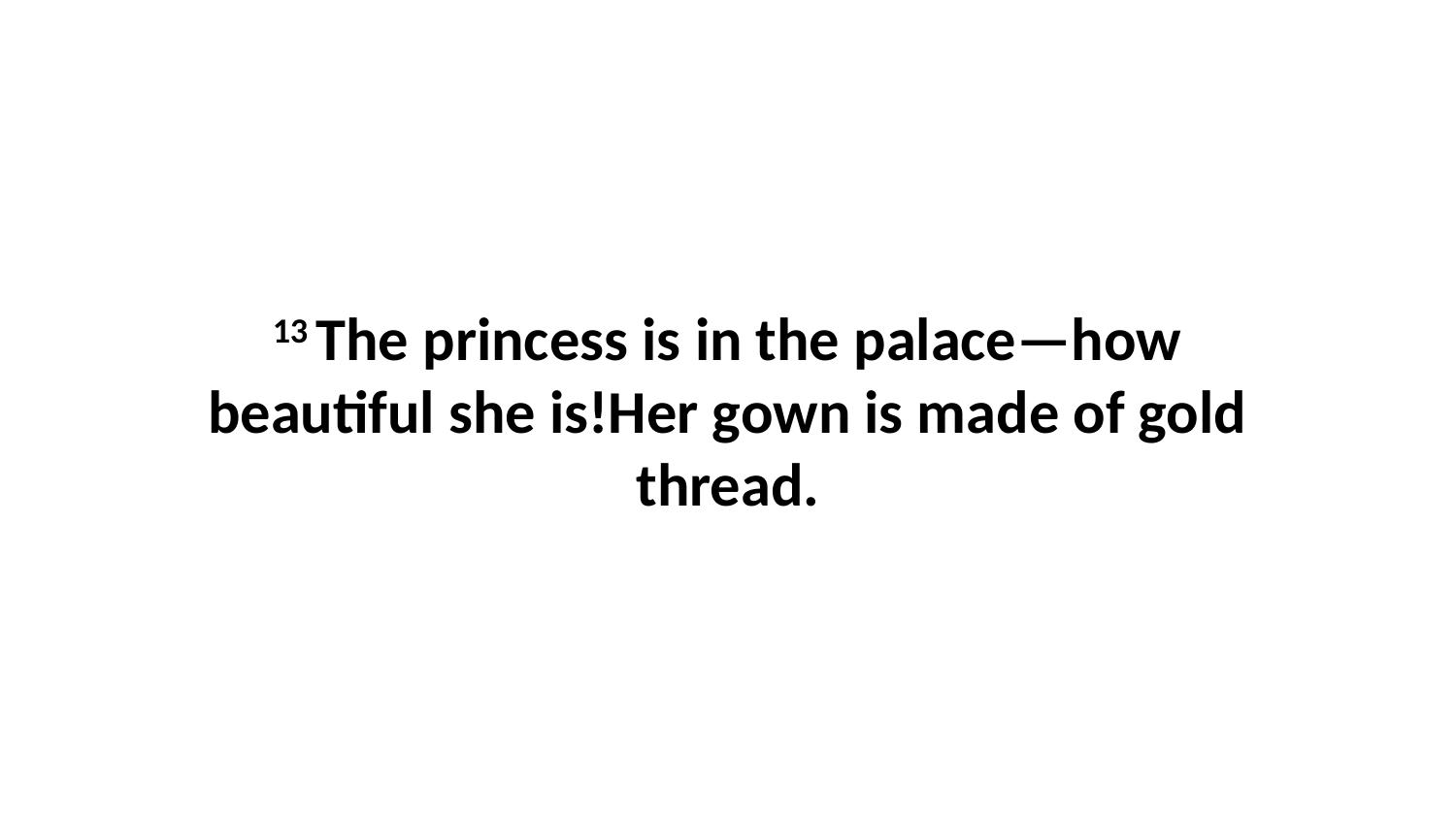

13 The princess is in the palace—how beautiful she is!Her gown is made of gold thread.